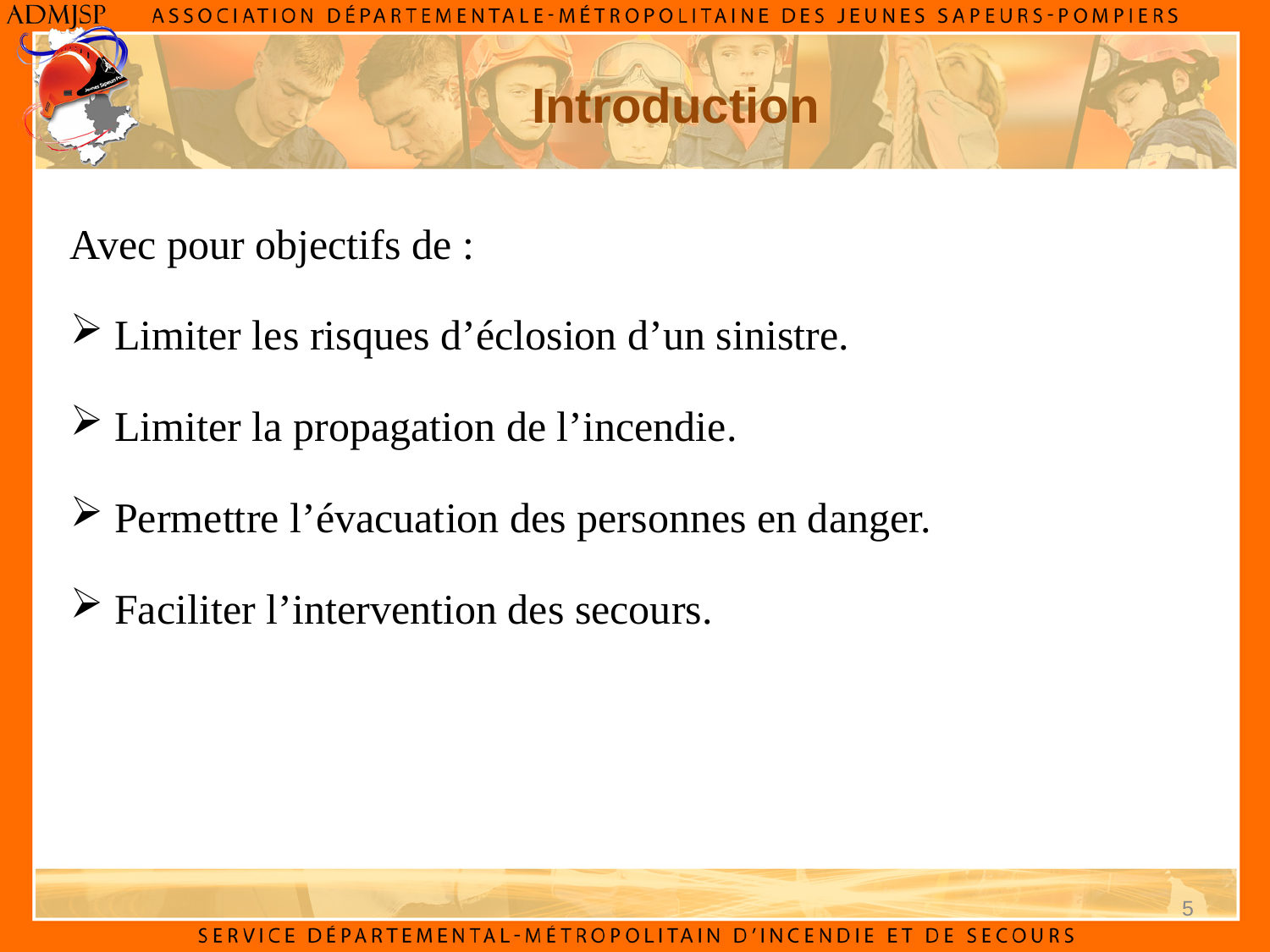

Introduction
Avec pour objectifs de :

 Limiter les risques d’éclosion d’un sinistre.

 Limiter la propagation de l’incendie.

 Permettre l’évacuation des personnes en danger.

 Faciliter l’intervention des secours.
5